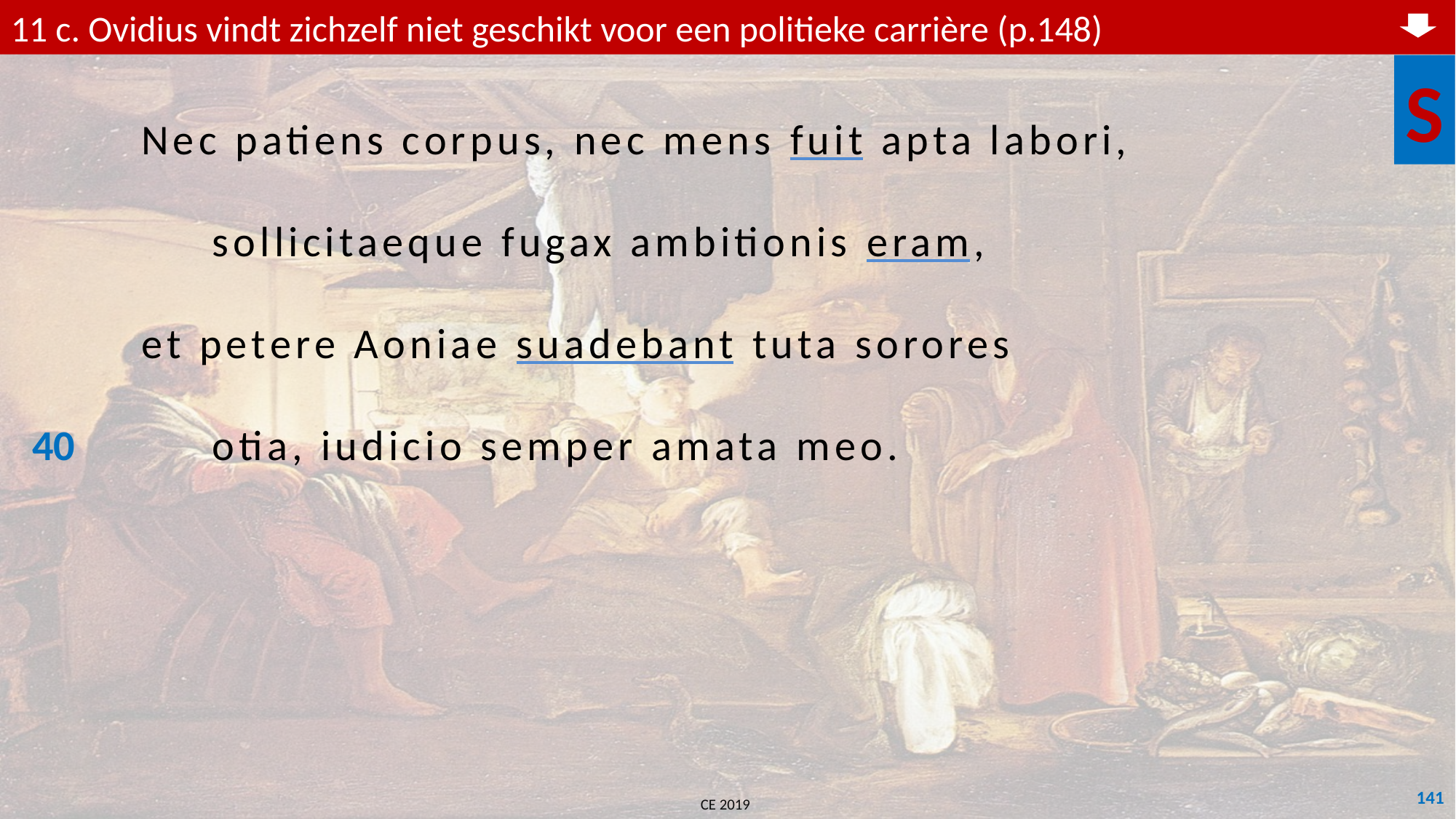

11 c. Ovidius vindt zichzelf niet geschikt voor een politieke carrière (p.148)

S
	Nec patiens corpus, nec mens fuit apta labori,
	     sollicitaeque fugax ambitionis eram,
	et petere Aoniae suadebant tuta sorores
40	     otia, iudicio semper amata meo.
141
CE 2019